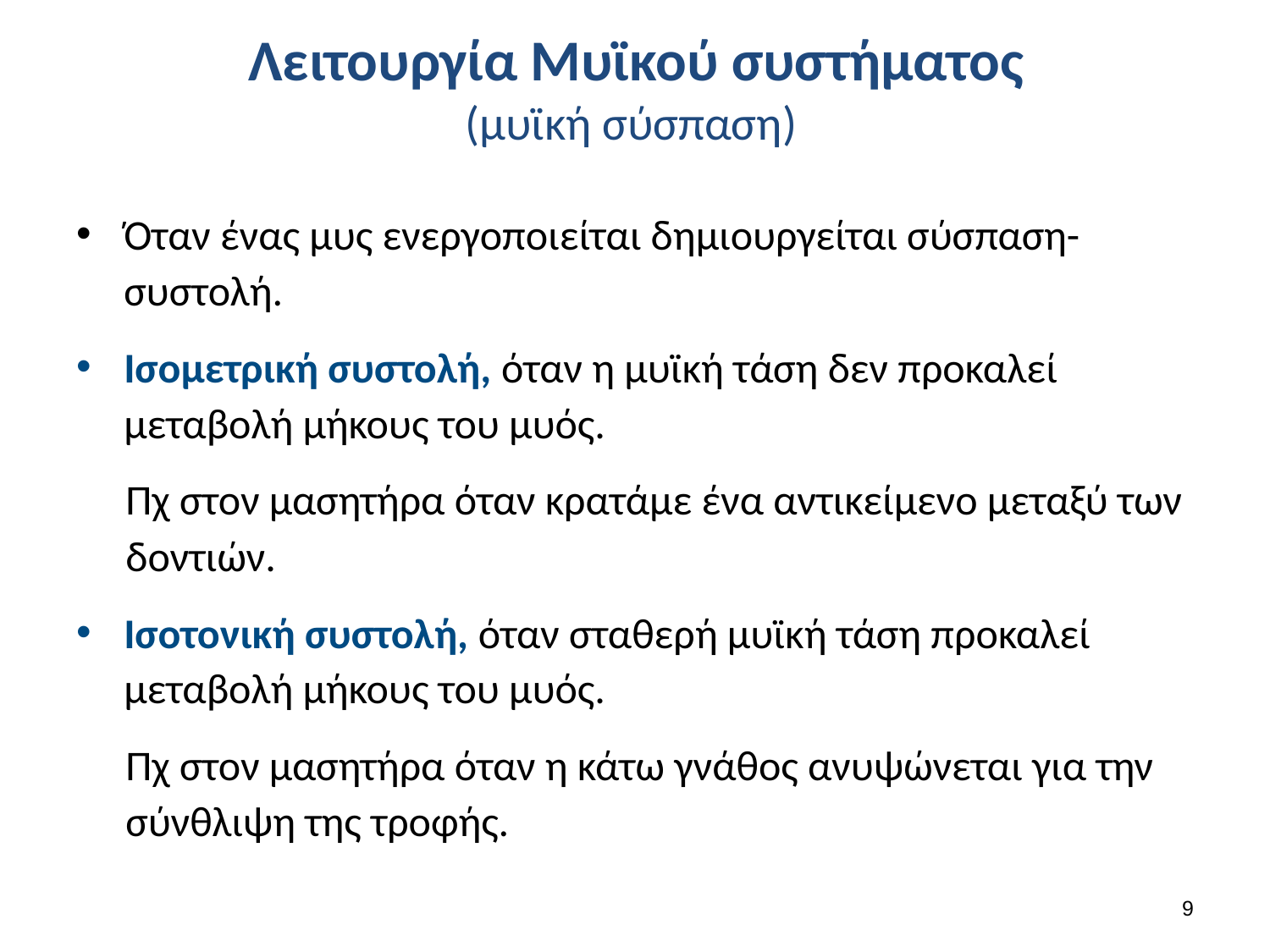

# Λειτουργία Μυϊκού συστήματος (μυϊκή σύσπαση)
Όταν ένας μυς ενεργοποιείται δημιουργείται σύσπαση-συστολή.
Ισομετρική συστολή, όταν η μυϊκή τάση δεν προκαλεί μεταβολή μήκους του μυός.
Πχ στον μασητήρα όταν κρατάμε ένα αντικείμενο μεταξύ των δοντιών.
Ισοτονική συστολή, όταν σταθερή μυϊκή τάση προκαλεί μεταβολή μήκους του μυός.
Πχ στον μασητήρα όταν η κάτω γνάθος ανυψώνεται για την σύνθλιψη της τροφής.
9